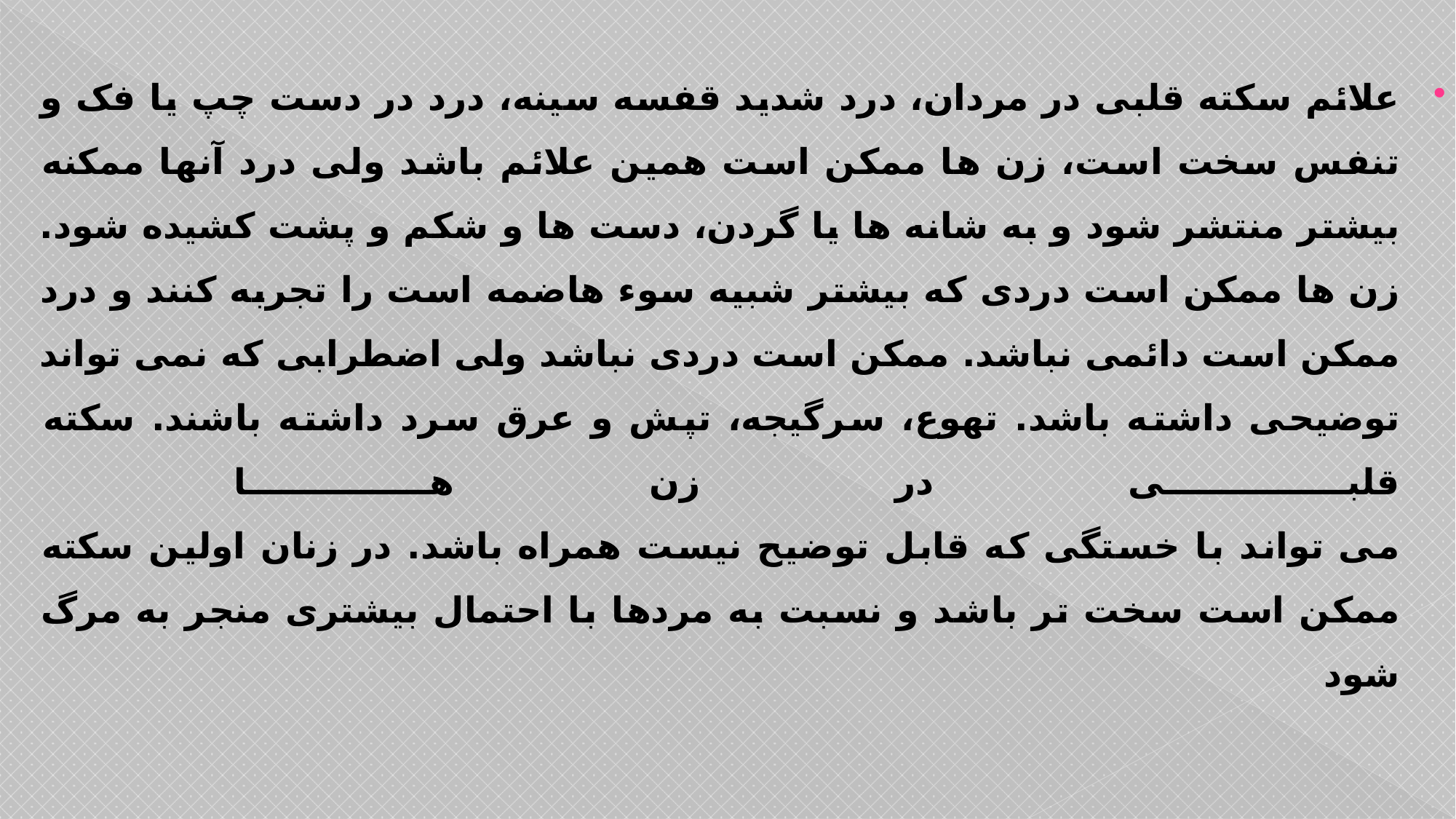

علائم سکته قلبی در مردان، درد شدید قفسه سینه، درد در دست چپ یا فک و تنفس سخت است، زن ها ممکن است همین علائم باشد ولی درد آنها ممکنه بیشتر منتشر شود و به شانه ها یا گردن، دست ها و شکم و پشت کشیده شود. زن ها ممکن است دردی که بیشتر شبیه سوء هاضمه است را تجربه کنند و درد ممکن است دائمی نباشد. ممکن است دردی نباشد ولی اضطرابی که نمی تواند توضیحی داشته باشد. تهوع، سرگیجه، تپش و عرق سرد داشته باشند. سکته قلبی در زن ها
می تواند با خستگی که قابل توضیح نیست همراه باشد. در زنان اولین سکته ممکن است سخت تر باشد و نسبت به مردها با احتمال بیشتری منجر به مرگ شود